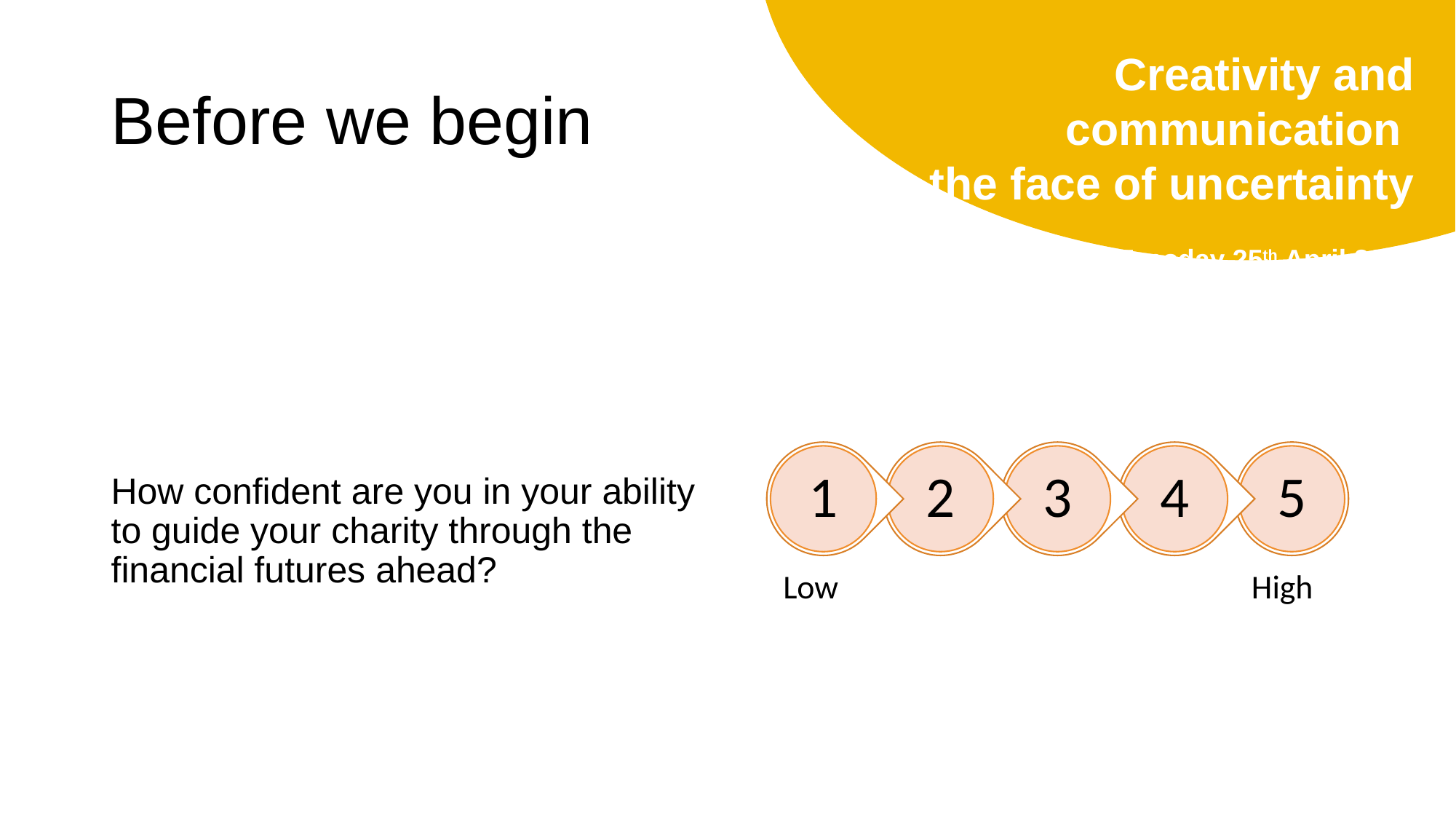

Creativity and communication
in the face of uncertainty

    Tuesday 25th April 2023
# Before we begin

How confident are you in your ability to guide your charity through the financial futures ahead?

5
High
4
3
2
1
Low